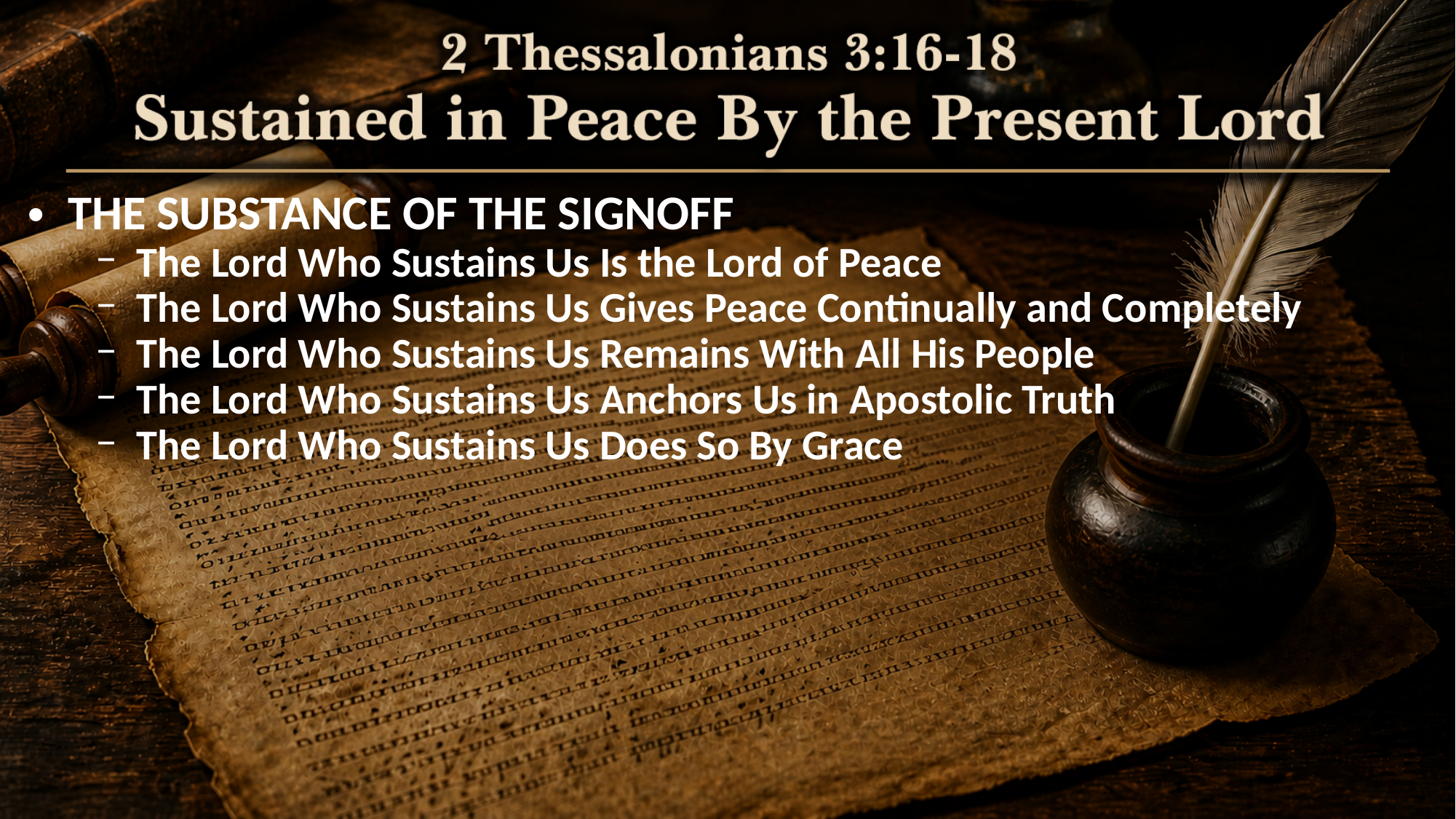

THE SUBSTANCE OF THE SIGNOFF
The Lord Who Sustains Us Is the Lord of Peace
The Lord Who Sustains Us Gives Peace Continually and Completely
The Lord Who Sustains Us Remains With All His People
The Lord Who Sustains Us Anchors Us in Apostolic Truth
The Lord Who Sustains Us Does So By Grace